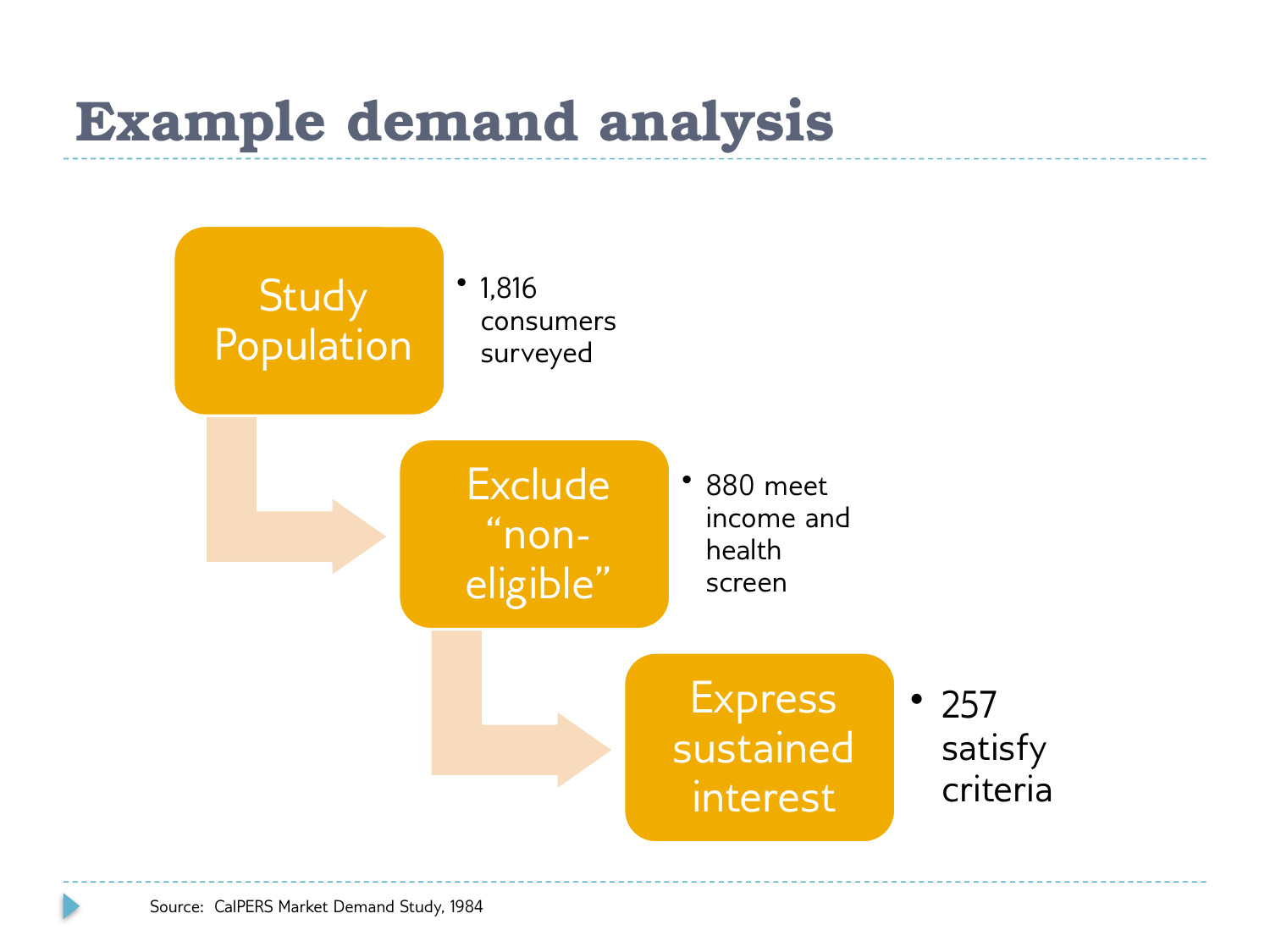

# Example demand analysis
Study Population
1,816 consumers surveyed
Exclude “non-eligible”
880 meet income and health screen
Express sustained interest
257 satisfy criteria
Source:  CalPERS Market Demand Study, 1984